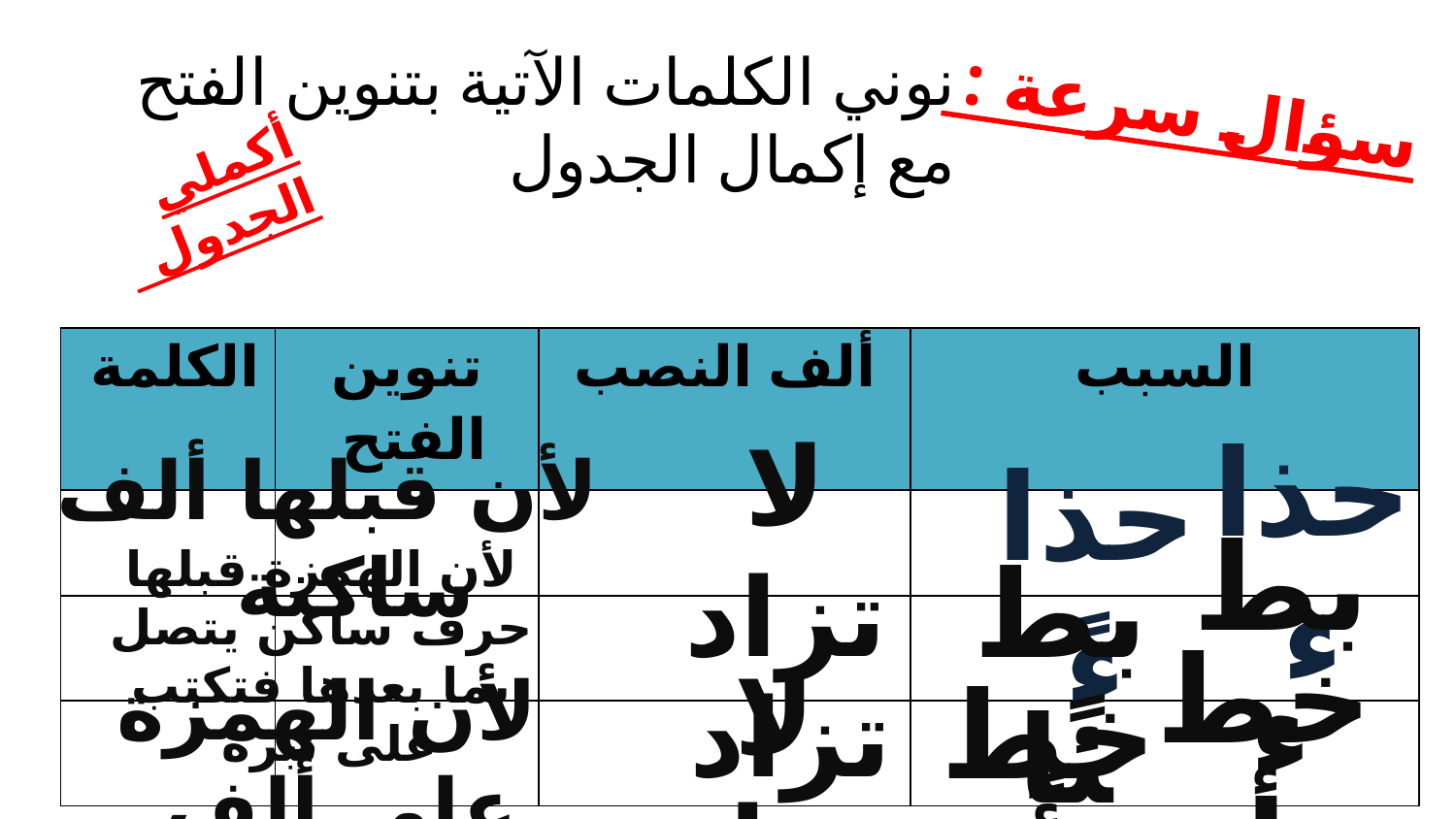

نوني الكلمات الآتية بتنوين الفتح مع إكمال الجدول
سؤال سرعة :
أكملي الجدول
| الكلمة | تنوين الفتح | ألف النصب | السبب |
| --- | --- | --- | --- |
|  |  |  |  |
|  |  |  |  |
|  |  |  |  |
حذاء
لا تزاد
لأن قبلها ألف ساكنة
حذاءً
بط ء
 تزاد
بطئًا
لأن الهمزة قبلها حرف ساكن يتصل بما بعدها فتكتب على نبرة
خطأ
لا تزاد
خطأً
لأن الهمزة على ألف